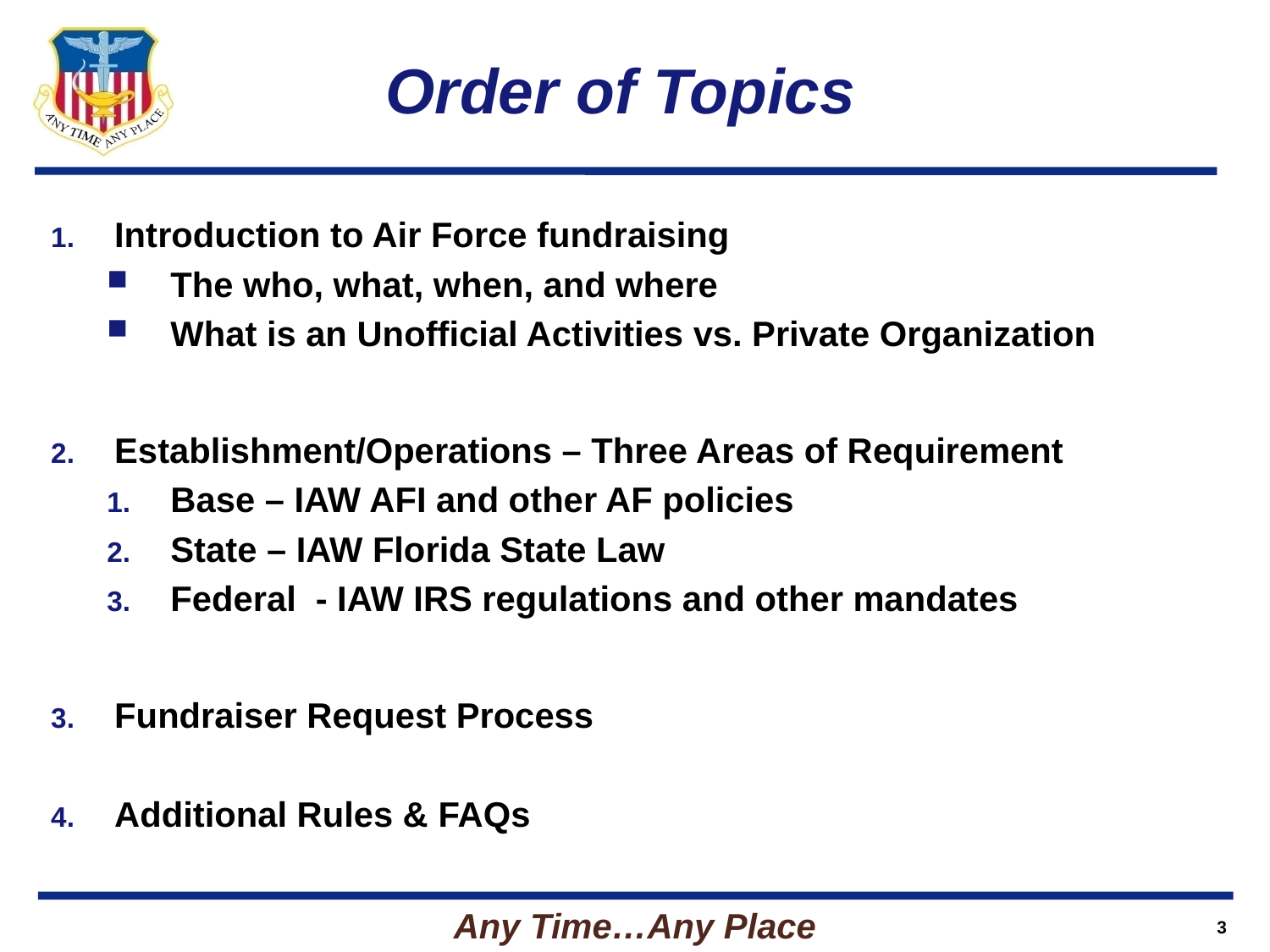

# Order of Topics
Introduction to Air Force fundraising
The who, what, when, and where
What is an Unofficial Activities vs. Private Organization

Establishment/Operations – Three Areas of Requirement
Base – IAW AFI and other AF policies
State – IAW Florida State Law
Federal  - IAW IRS regulations and other mandates

Fundraiser Request Process

Additional Rules & FAQs

3